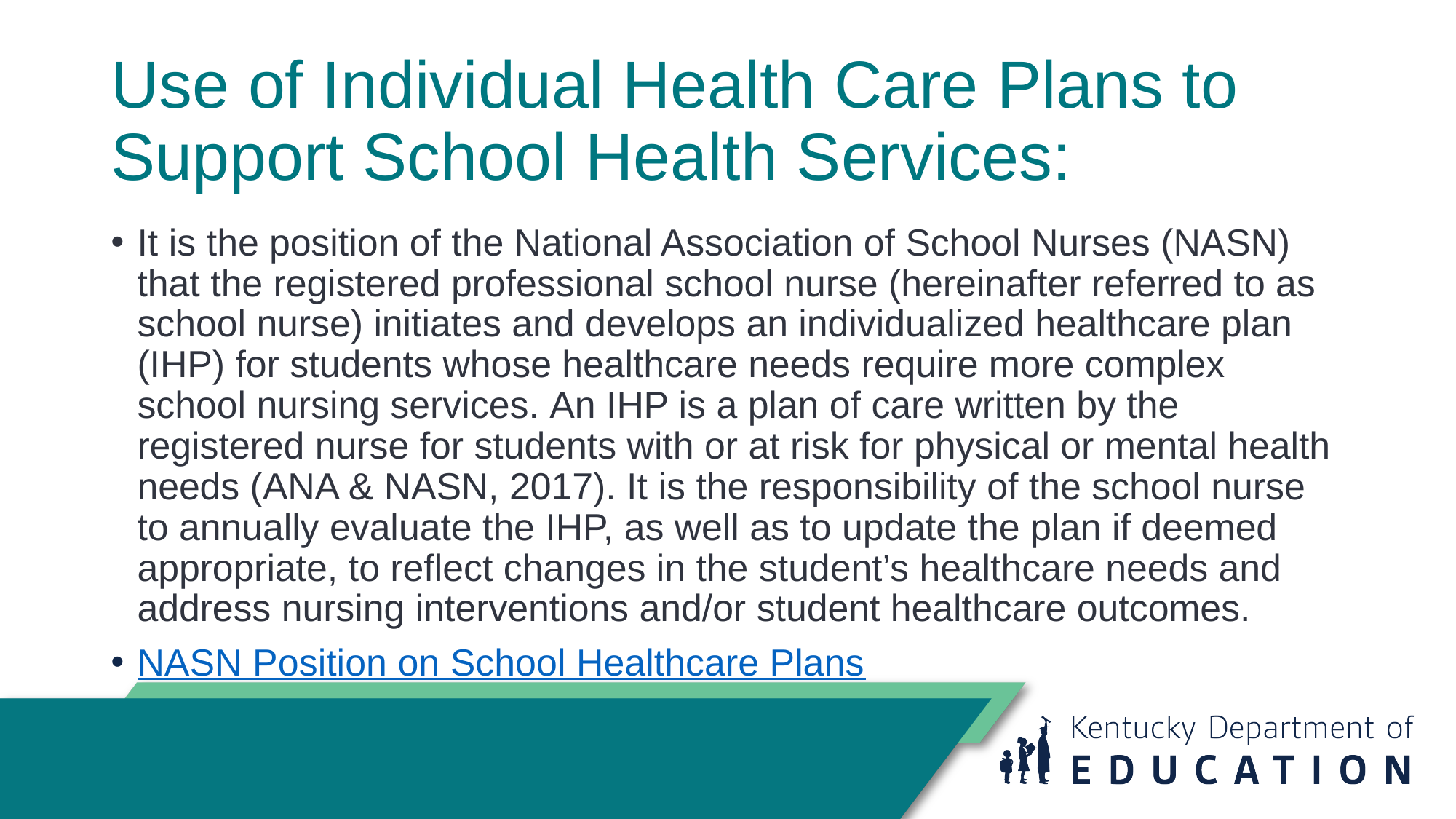

# Use of Individual Health Care Plans to Support School Health Services:
It is the position of the National Association of School Nurses (NASN) that the registered professional school nurse (hereinafter referred to as school nurse) initiates and develops an individualized healthcare plan (IHP) for students whose healthcare needs require more complex school nursing services. An IHP is a plan of care written by the registered nurse for students with or at risk for physical or mental health needs (ANA & NASN, 2017). It is the responsibility of the school nurse to annually evaluate the IHP, as well as to update the plan if deemed appropriate, to reflect changes in the student’s healthcare needs and address nursing interventions and/or student healthcare outcomes.
NASN Position on School Healthcare Plans